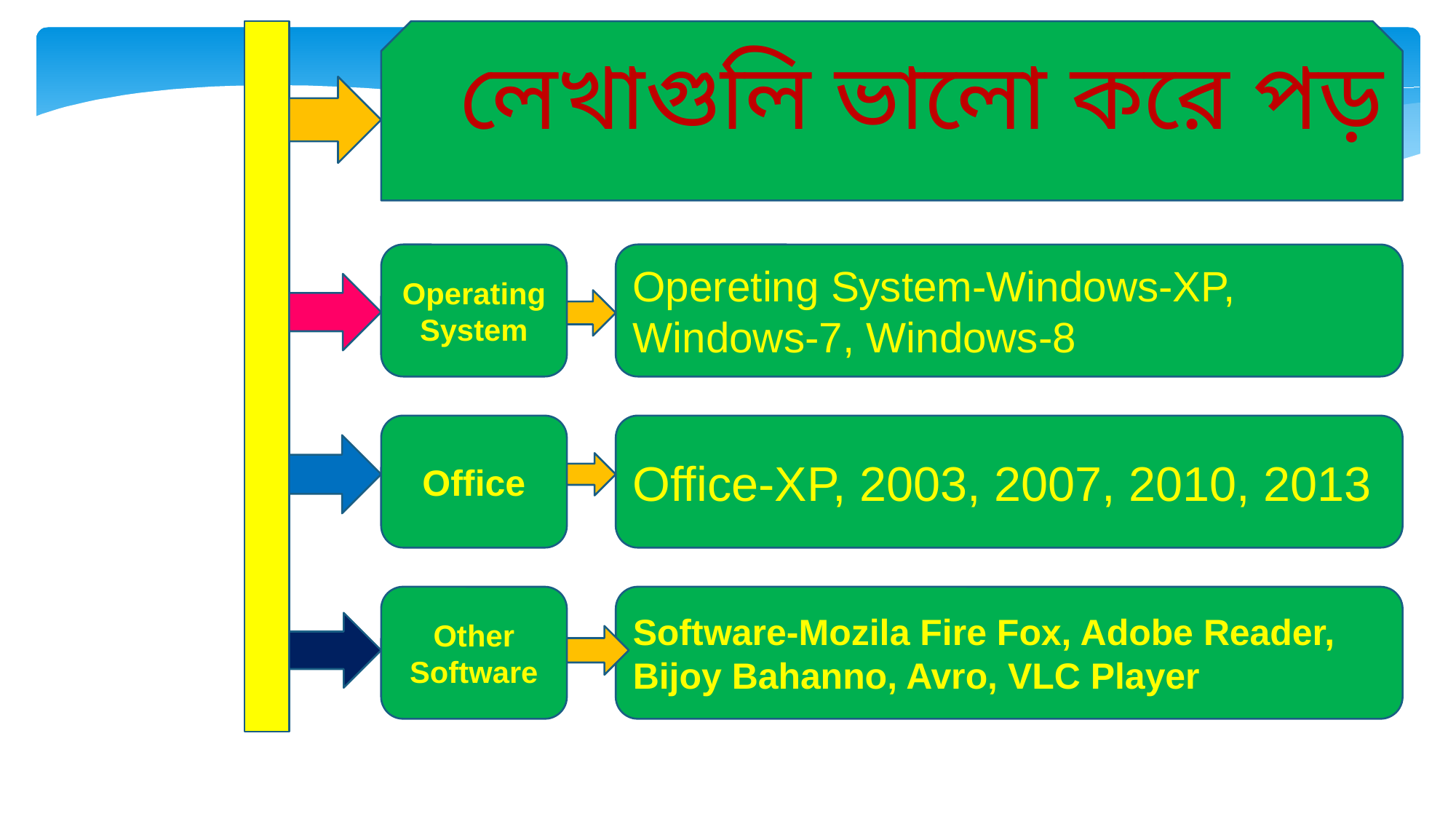

লেখাগুলি ভালো করে পড়

Operating System
Opereting System-Windows-XP, Windows-7, Windows-8

Office
Office-XP, 2003, 2007, 2010, 2013

Other Software
Software-Mozila Fire Fox, Adobe Reader, Bijoy Bahanno, Avro, VLC Player